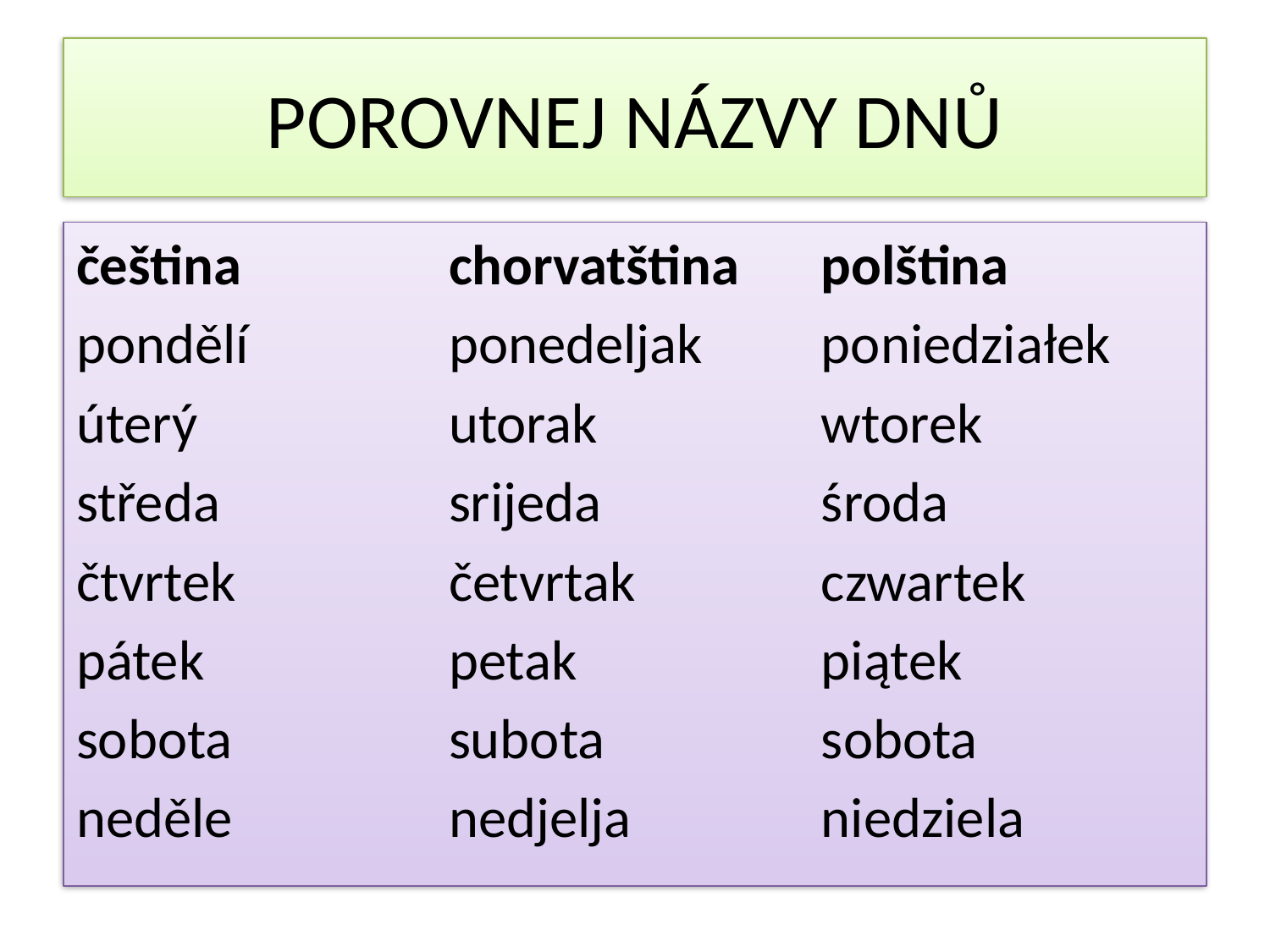

# POROVNEJ NÁZVY DNŮ
čeština
pondělí
úterý
středa
čtvrtek
pátek
sobota
neděle
chorvatština
ponedeljak
utorak
srijeda
četvrtak
petak
subota
nedjelja
polština
poniedziałek
wtorek
środa
czwartek
piątek
sobota
niedziela